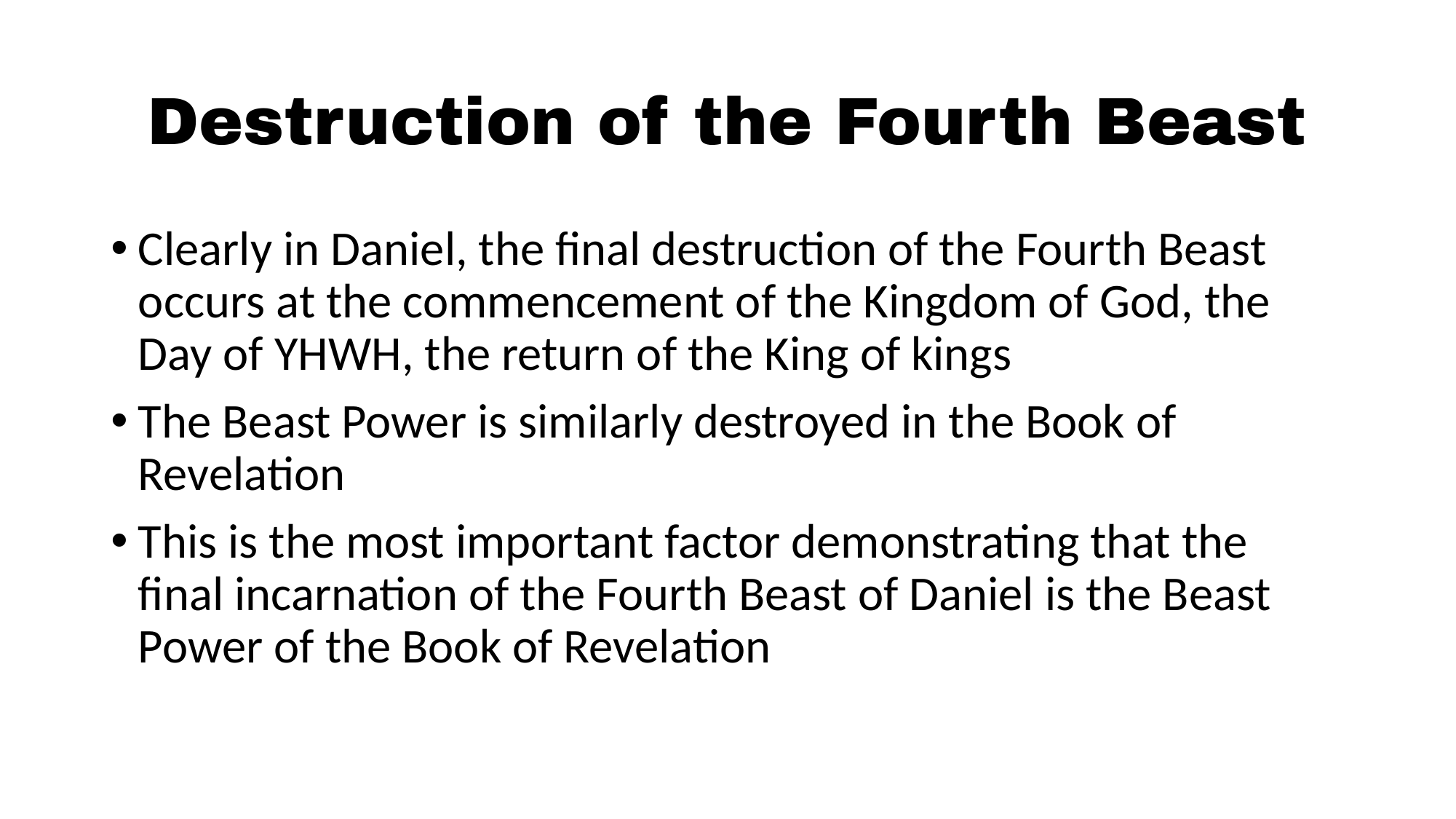

# Destruction of the Fourth Beast
Clearly in Daniel, the final destruction of the Fourth Beast occurs at the commencement of the Kingdom of God, the Day of YHWH, the return of the King of kings
The Beast Power is similarly destroyed in the Book of Revelation
This is the most important factor demonstrating that the final incarnation of the Fourth Beast of Daniel is the Beast Power of the Book of Revelation